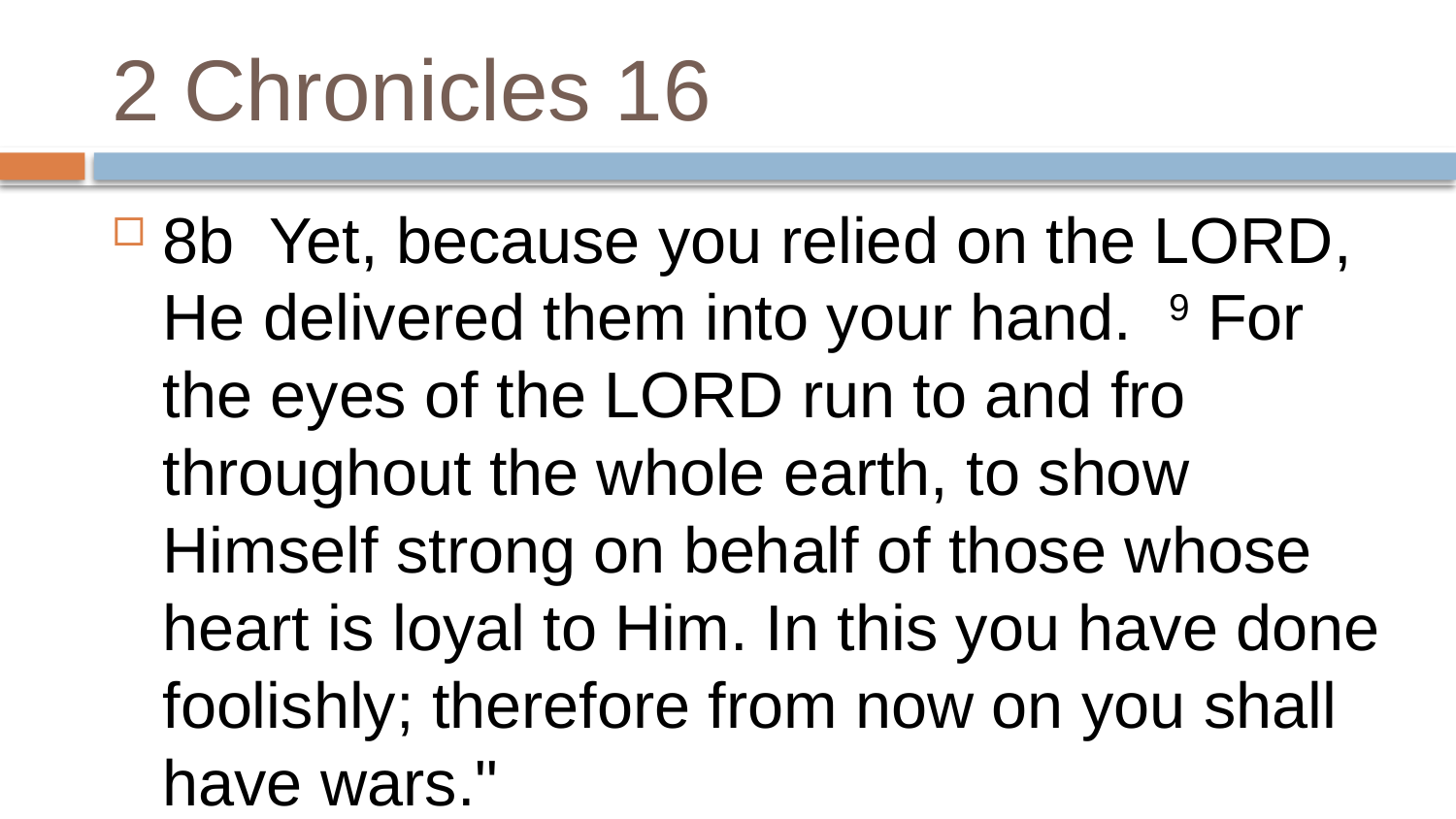

# 2 Chronicles 16
8b  Yet, because you relied on the LORD, He delivered them into your hand.  9 For the eyes of the LORD run to and fro throughout the whole earth, to show Himself strong on behalf of those whose heart is loyal to Him. In this you have done foolishly; therefore from now on you shall have wars."